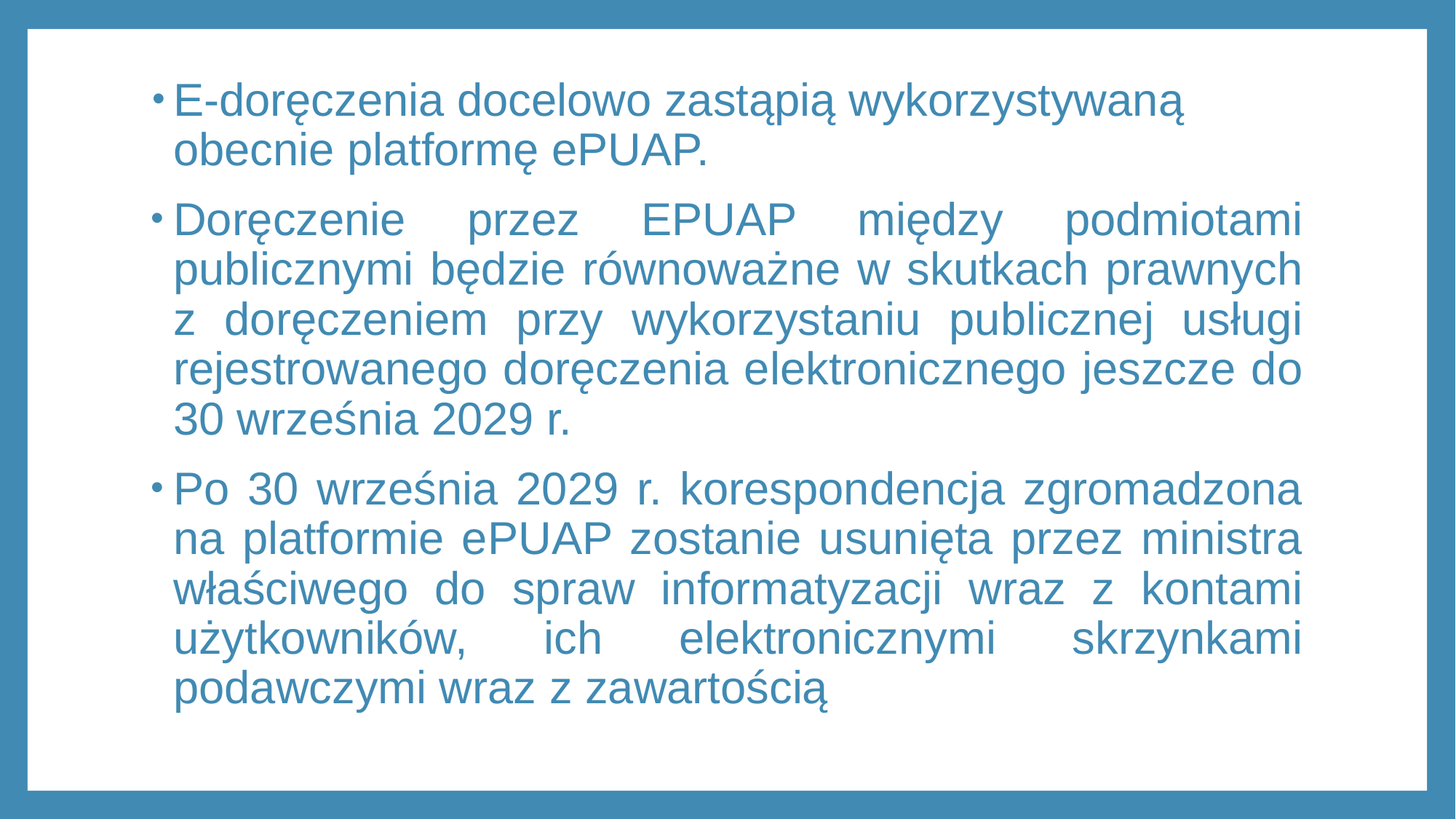

E-doręczenia docelowo zastąpią wykorzystywaną obecnie platformę ePUAP.
Doręczenie przez EPUAP między podmiotami publicznymi będzie równoważne w skutkach prawnych z doręczeniem przy wykorzystaniu publicznej usługi rejestrowanego doręczenia elektronicznego jeszcze do 30 września 2029 r.
Po 30 września 2029 r. korespondencja zgromadzona na platformie ePUAP zostanie usunięta przez ministra właściwego do spraw informatyzacji wraz z kontami użytkowników, ich elektronicznymi skrzynkami podawczymi wraz z zawartością